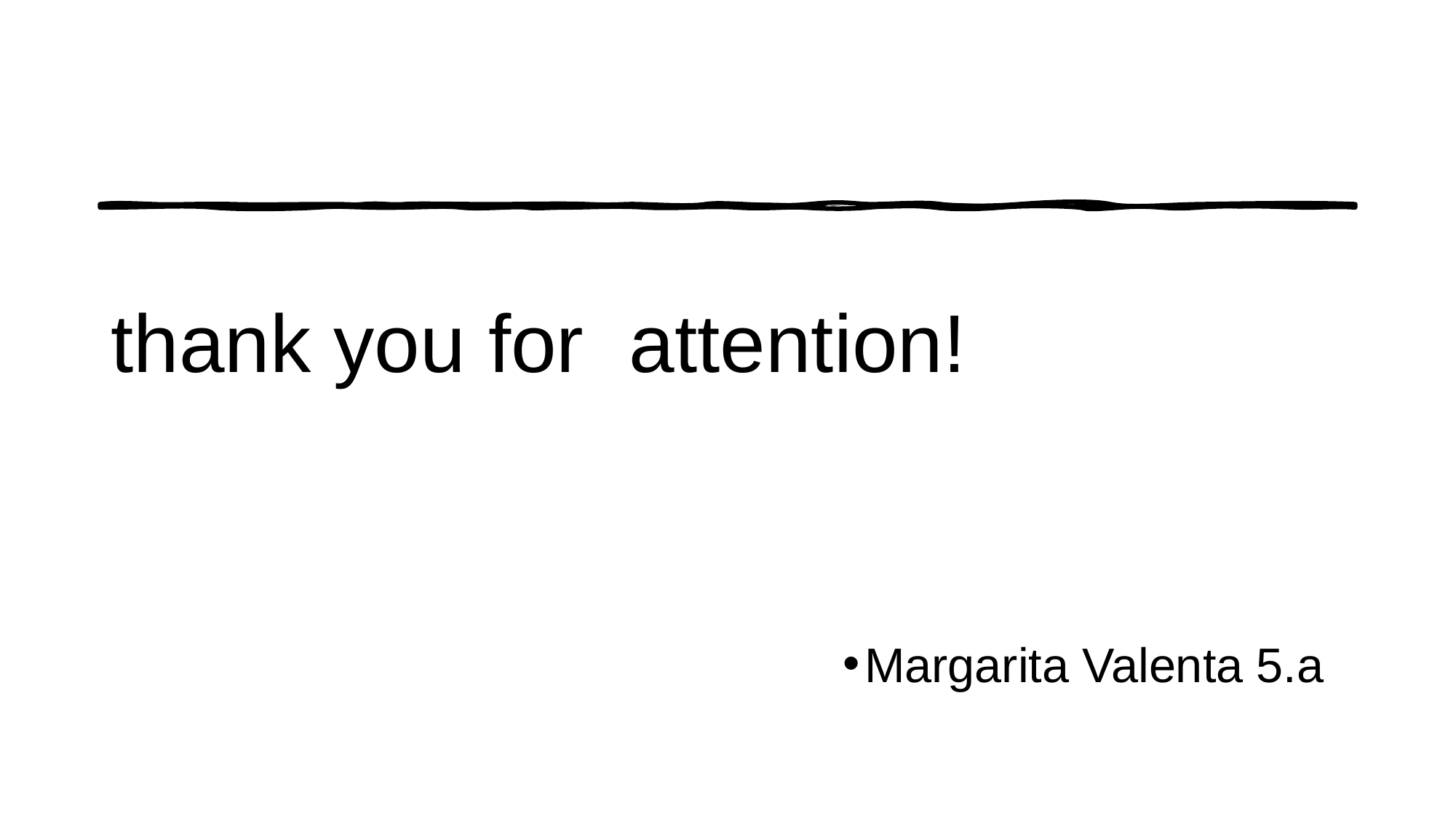

# thank you for  attention!
Margarita Valenta 5.a